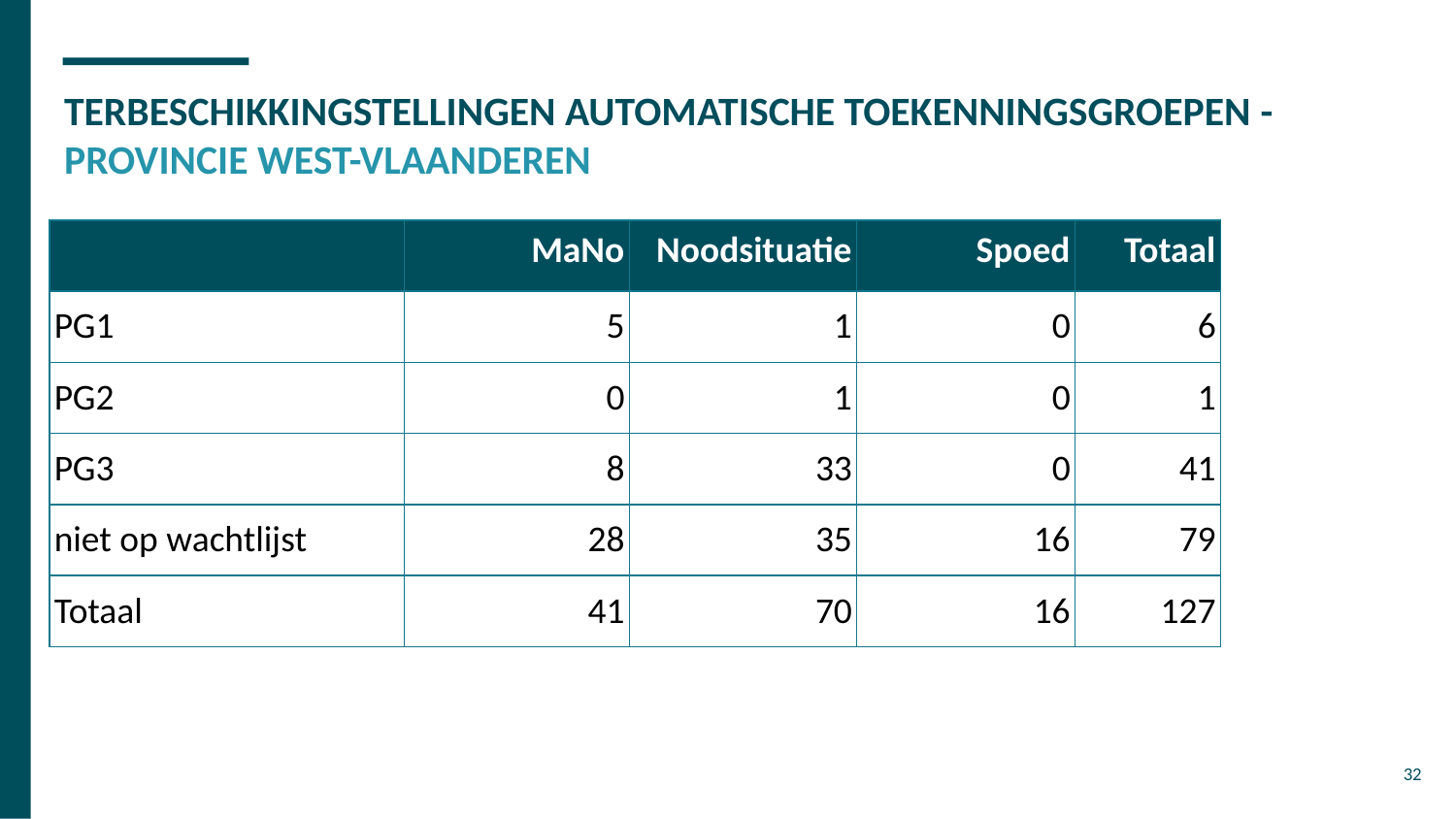

# TERBESCHIKKINGSTELLINGEN AUTOMATISCHE TOEKENNINGSGROEPEN - PROVINCIE WEST-VLAANDEREN
|  | MaNo | Noodsituatie | Spoed | Totaal |
| --- | --- | --- | --- | --- |
| PG1 | 5 | 1 | 0 | 6 |
| PG2 | 0 | 1 | 0 | 1 |
| PG3 | 8 | 33 | 0 | 41 |
| niet op wachtlijst | 28 | 35 | 16 | 79 |
| Totaal | 41 | 70 | 16 | 127 |
32